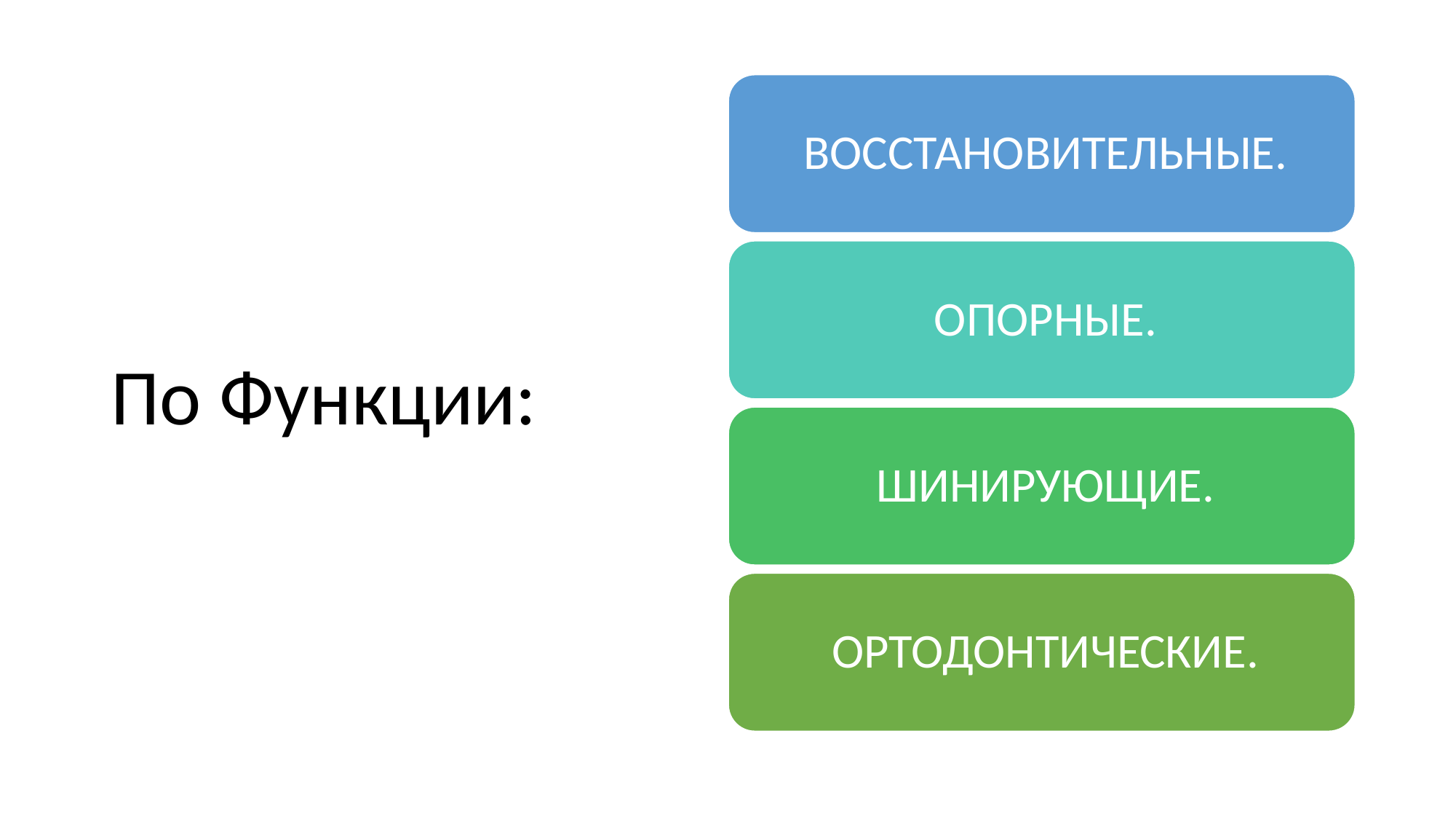

# По Функции:
ВОССТАНОВИТЕЛЬНЫЕ.
ОПОРНЫЕ.
ШИНИРУЮЩИЕ.
ОРТОДОНТИЧЕСКИЕ.